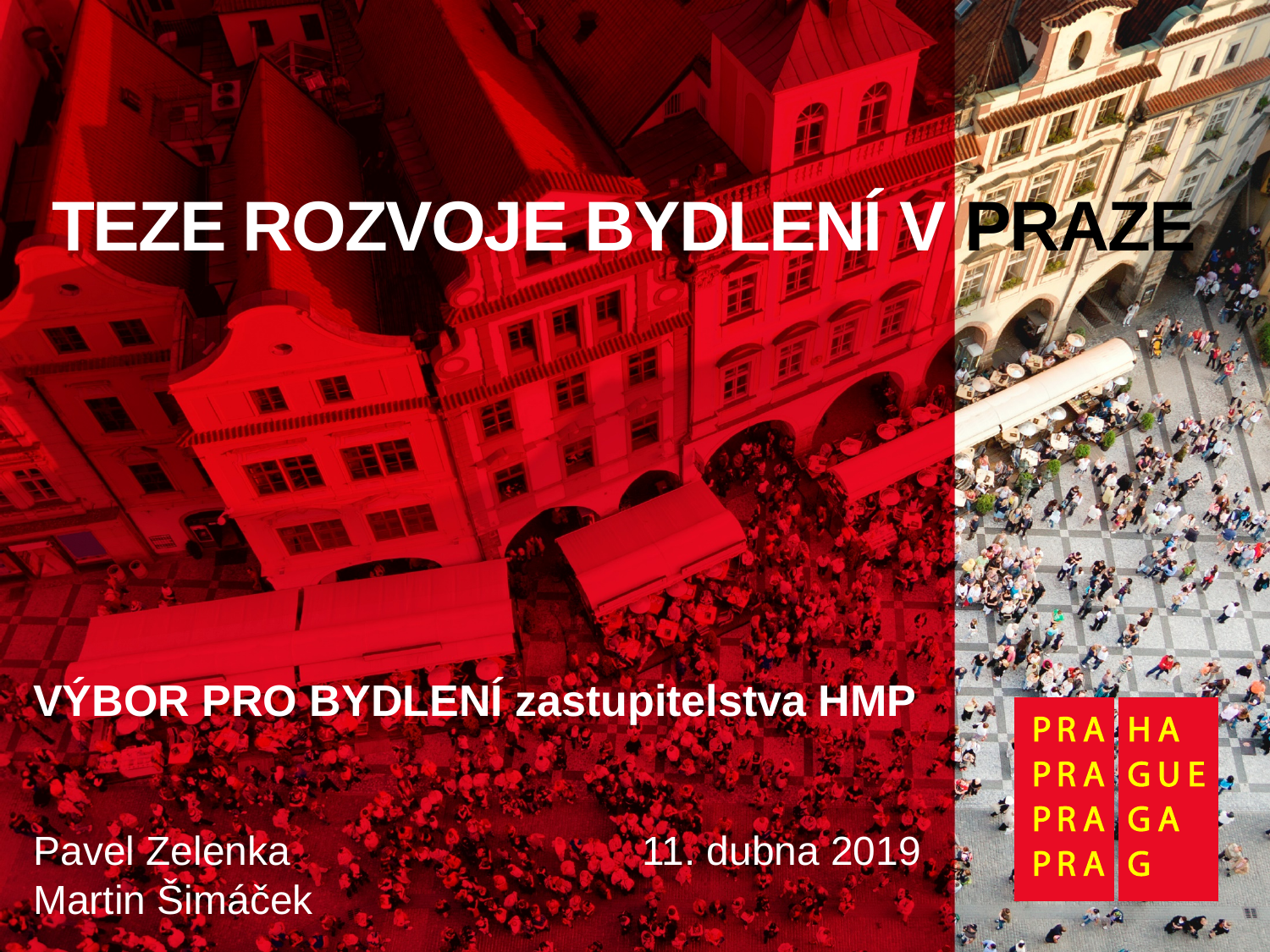

# TEZE ROZVOJE BYDLENÍ V PRAZE

VÝBOR PRO BYDLENÍ zastupitelstva HMP

Pavel Zelenka	           	         11. dubna 2019
Martin Šimáček